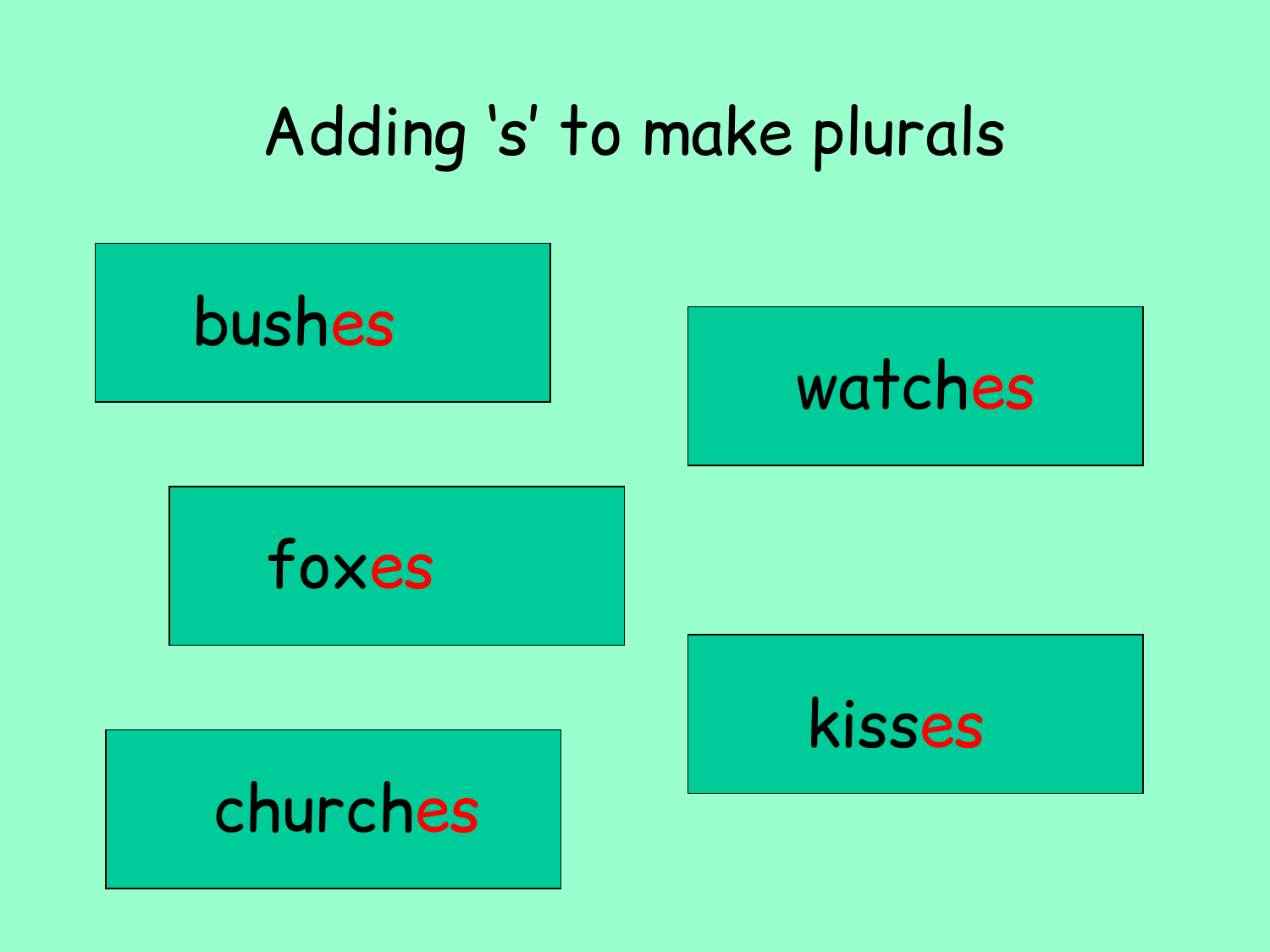

Adding ‘s’ to make plurals

bushes

watches

foxes

kisses

churches